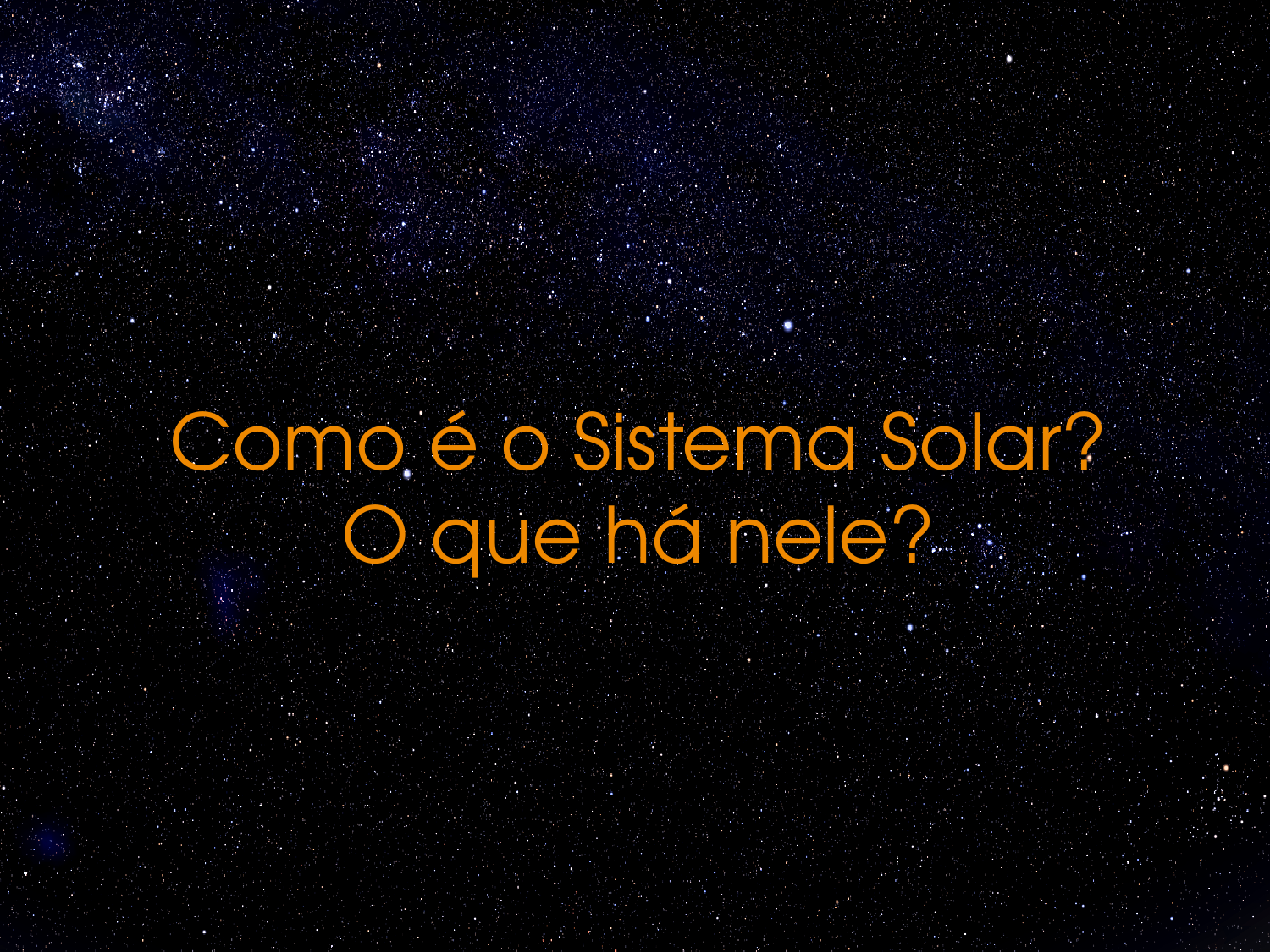

# Como é o Sistema Solar? O que há nele?